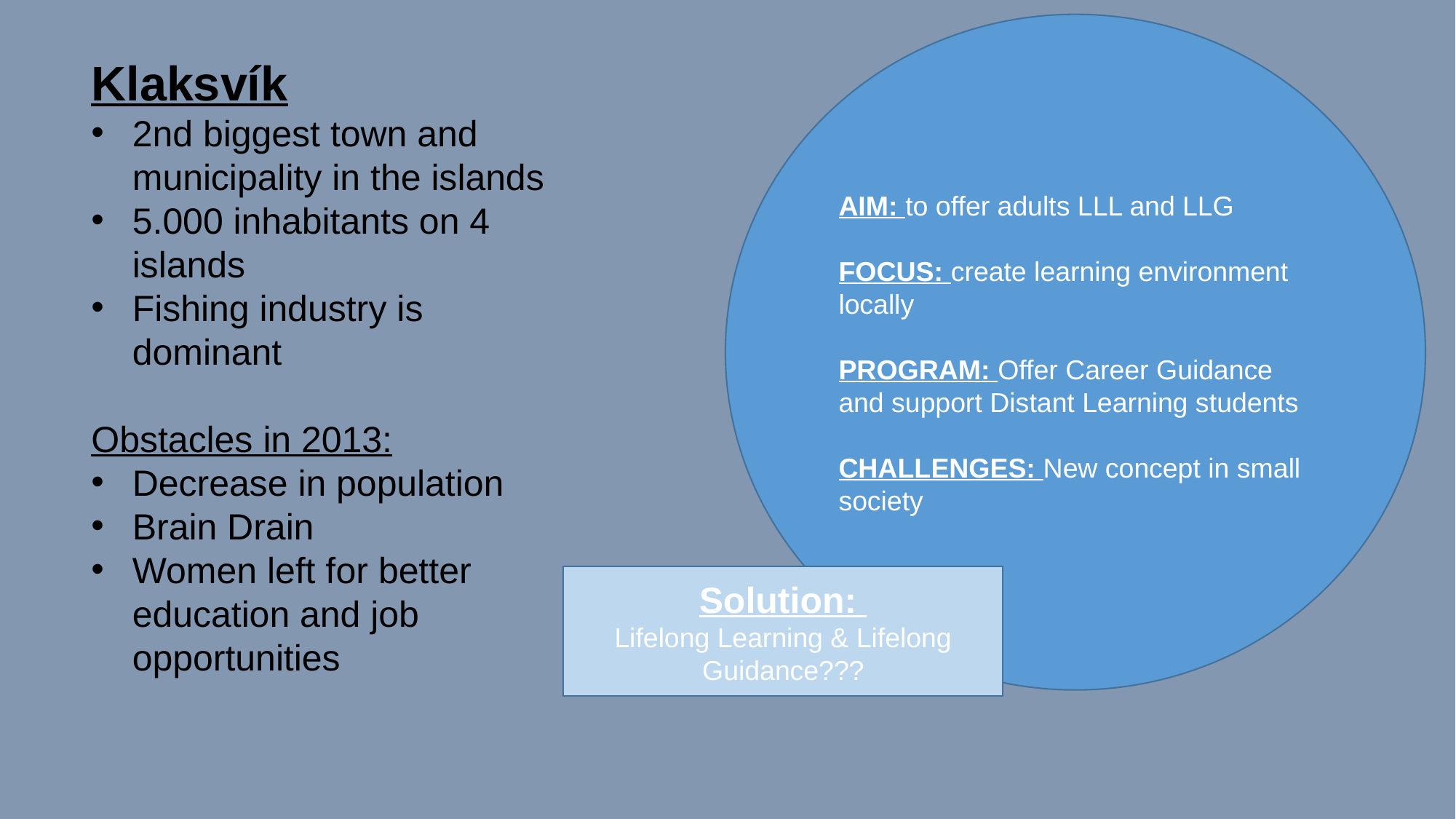

AIM: to offer adults LLL and LLG

FOCUS: create learning environment locally

PROGRAM: Offer Career Guidance and support Distant Learning students

CHALLENGES: New concept in small society
Klaksvík
2nd biggest town and municipality in the islands
5.000 inhabitants on 4 islands
Fishing industry is dominant

Obstacles in 2013:
Decrease in population
Brain Drain
Women left for better education and job opportunities
Solution:
Lifelong Learning & Lifelong Guidance???